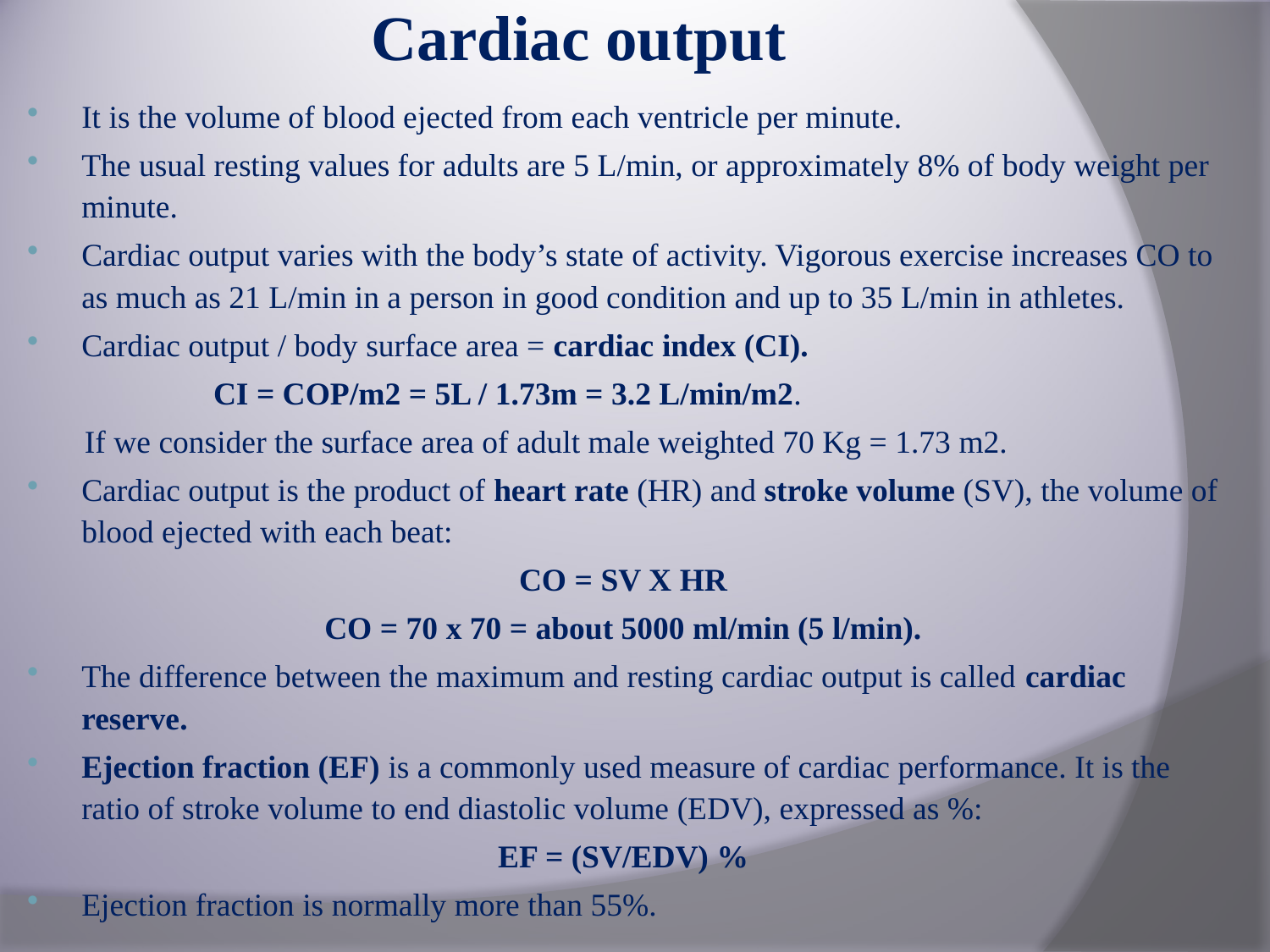

# Cardiac output
It is the volume of blood ejected from each ventricle per minute.
The usual resting values for adults are 5 L/min, or approximately 8% of body weight per minute.
Cardiac output varies with the body’s state of activity. Vigorous exercise increases CO to as much as 21 L/min in a person in good condition and up to 35 L/min in athletes.
Cardiac output / body surface area = cardiac index (CI).
                       CI = COP/m2 = 5L / 1.73m = 3.2 L/min/m2.
       If we consider the surface area of adult male weighted 70 Kg = 1.73 m2.
Cardiac output is the product of heart rate (HR) and stroke volume (SV), the volume of blood ejected with each beat:
CO = SV Х HR
CO = 70 x 70 = about 5000 ml/min (5 l/min).
The difference between the maximum and resting cardiac output is called cardiac reserve.
Ejection fraction (EF) is a commonly used measure of cardiac performance. It is the ratio of stroke volume to end diastolic volume (EDV), expressed as %:
EF = (SV/EDV) %
Ejection fraction is normally more than 55%.